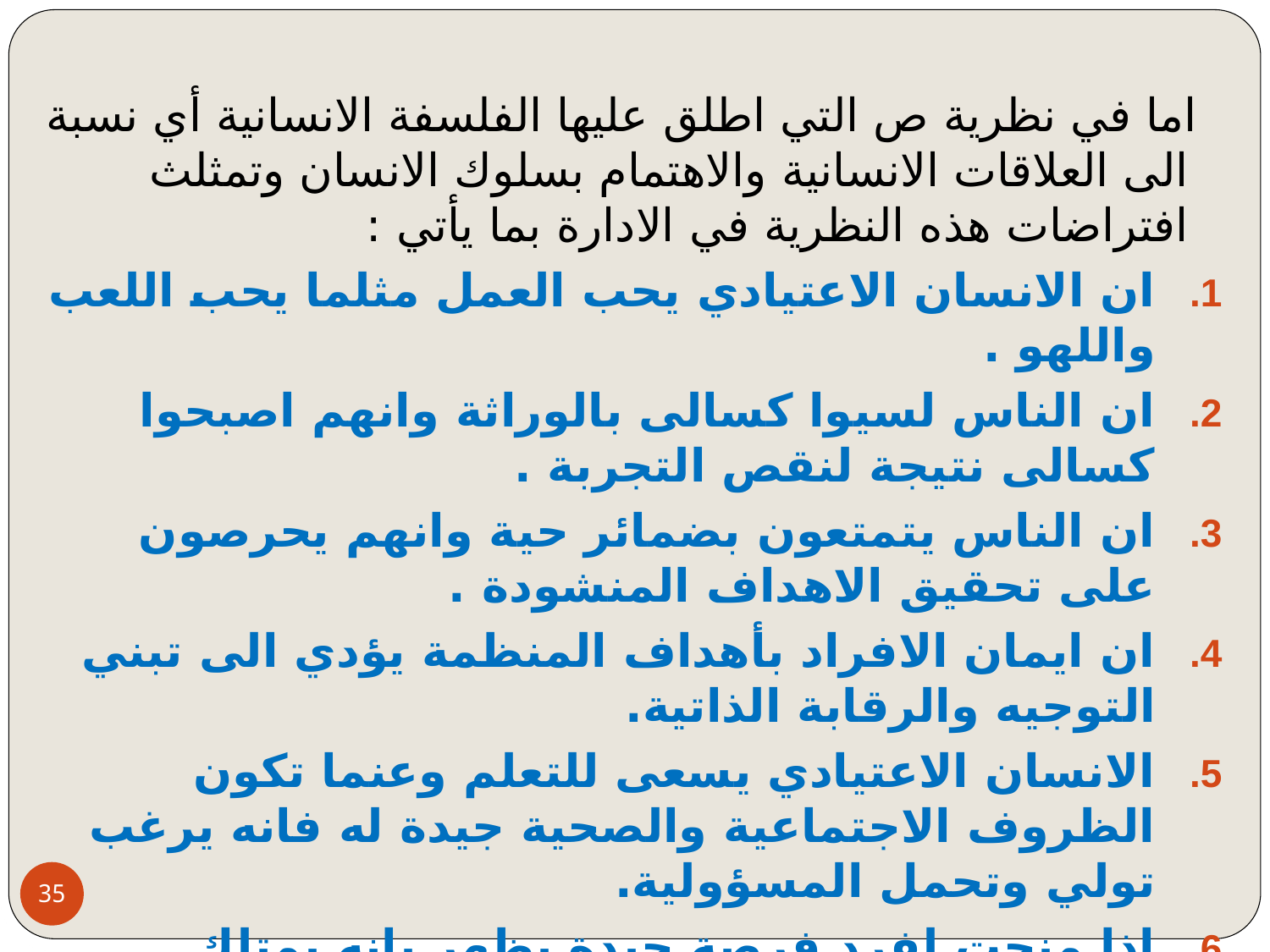

اما في نظرية ص التي اطلق عليها الفلسفة الانسانية أي نسبة الى العلاقات الانسانية والاهتمام بسلوك الانسان وتمثلث افتراضات هذه النظرية في الادارة بما يأتي :
ان الانسان الاعتيادي يحب العمل مثلما يحب اللعب واللهو .
ان الناس لسيوا كسالى بالوراثة وانهم اصبحوا كسالى نتيجة لنقص التجربة .
ان الناس يتمتعون بضمائر حية وانهم يحرصون على تحقيق الاهداف المنشودة .
ان ايمان الافراد بأهداف المنظمة يؤدي الى تبني التوجيه والرقابة الذاتية.
الانسان الاعتيادي يسعى للتعلم وعنما تكون الظروف الاجتماعية والصحية جيدة له فانه يرغب تولي وتحمل المسؤولية.
اذا منحت لفرد فرصة جيدة يظهر بانه يمتلك القدرة على الابداع في العمل وحل المشاكل التي تواجهه .

35